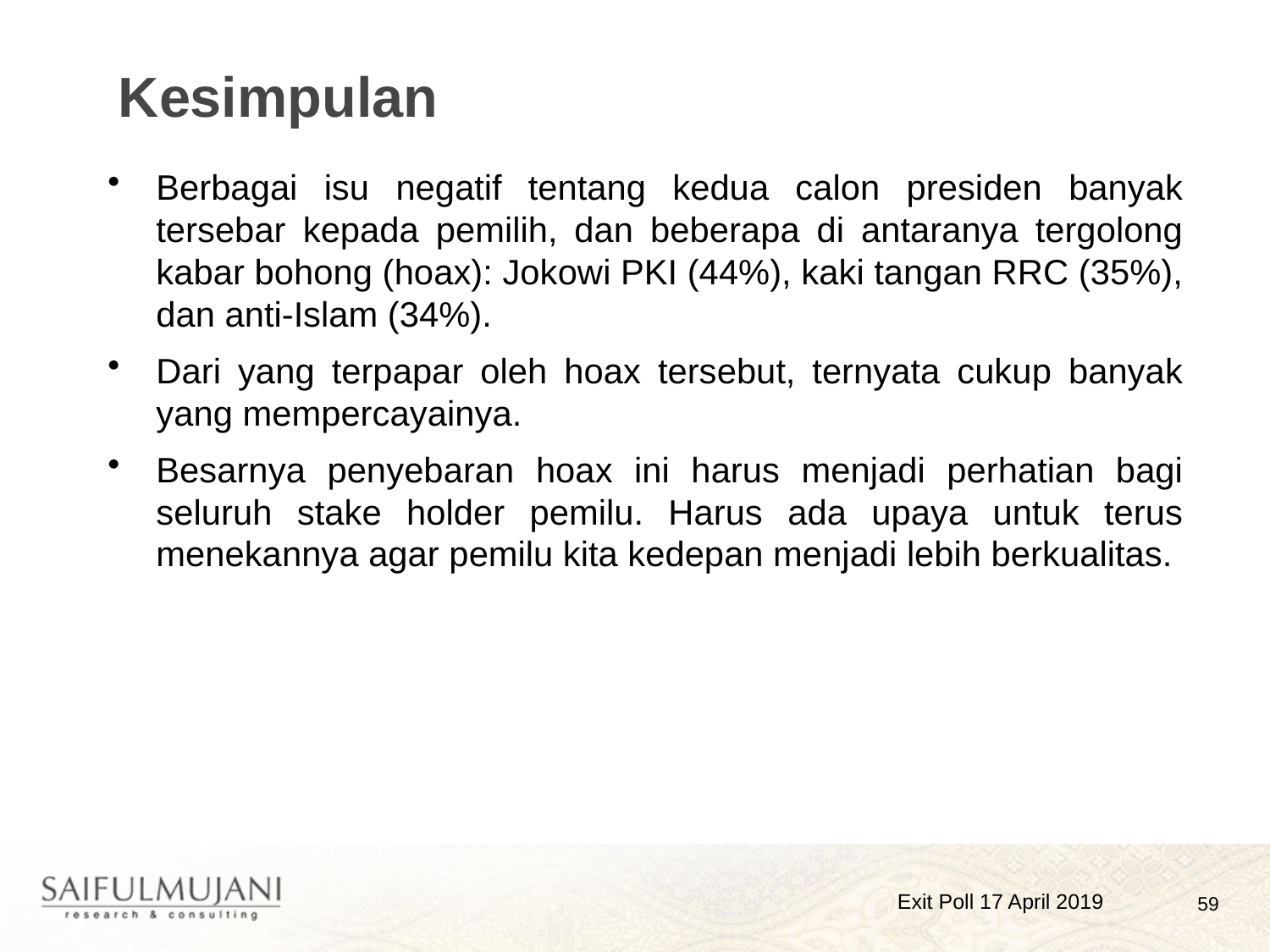

Kesimpulan
Berbagai isu negatif tentang kedua calon presiden banyak tersebar kepada pemilih, dan beberapa di antaranya tergolong kabar bohong (hoax): Jokowi PKI (44%), kaki tangan RRC (35%), dan anti-Islam (34%).
Dari yang terpapar oleh hoax tersebut, ternyata cukup banyak yang mempercayainya.
Besarnya penyebaran hoax ini harus menjadi perhatian bagi seluruh stake holder pemilu. Harus ada upaya untuk terus menekannya agar pemilu kita kedepan menjadi lebih berkualitas.
59
Exit Poll 17 April 2019